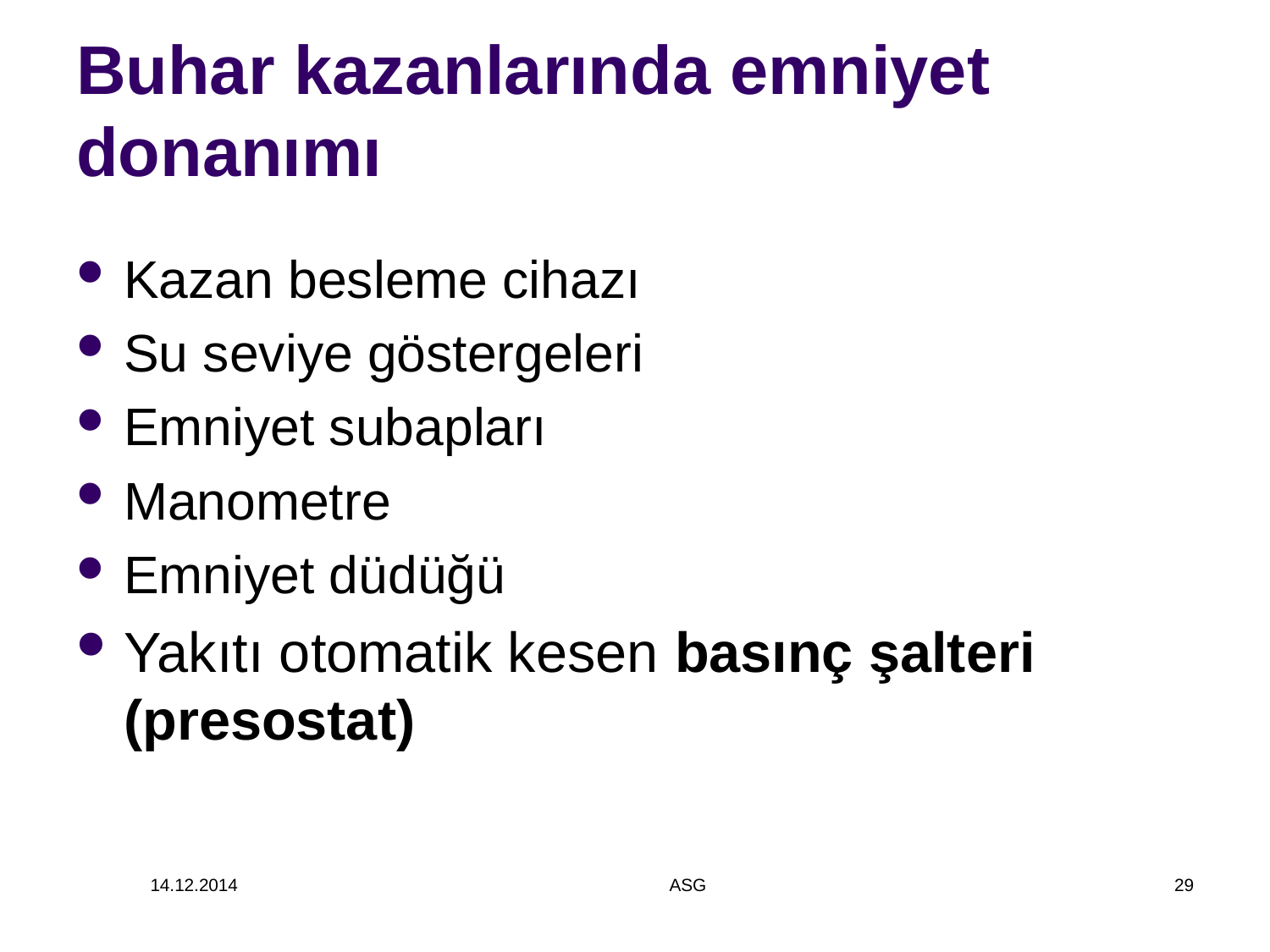

# Buhar kazanlarında emniyet donanımı
Kazan besleme cihazı
Su seviye göstergeleri
Emniyet subapları
Manometre
Emniyet düdüğü
Yakıtı otomatik kesen basınç şalteri (presostat)

14.12.2014
ASG
29